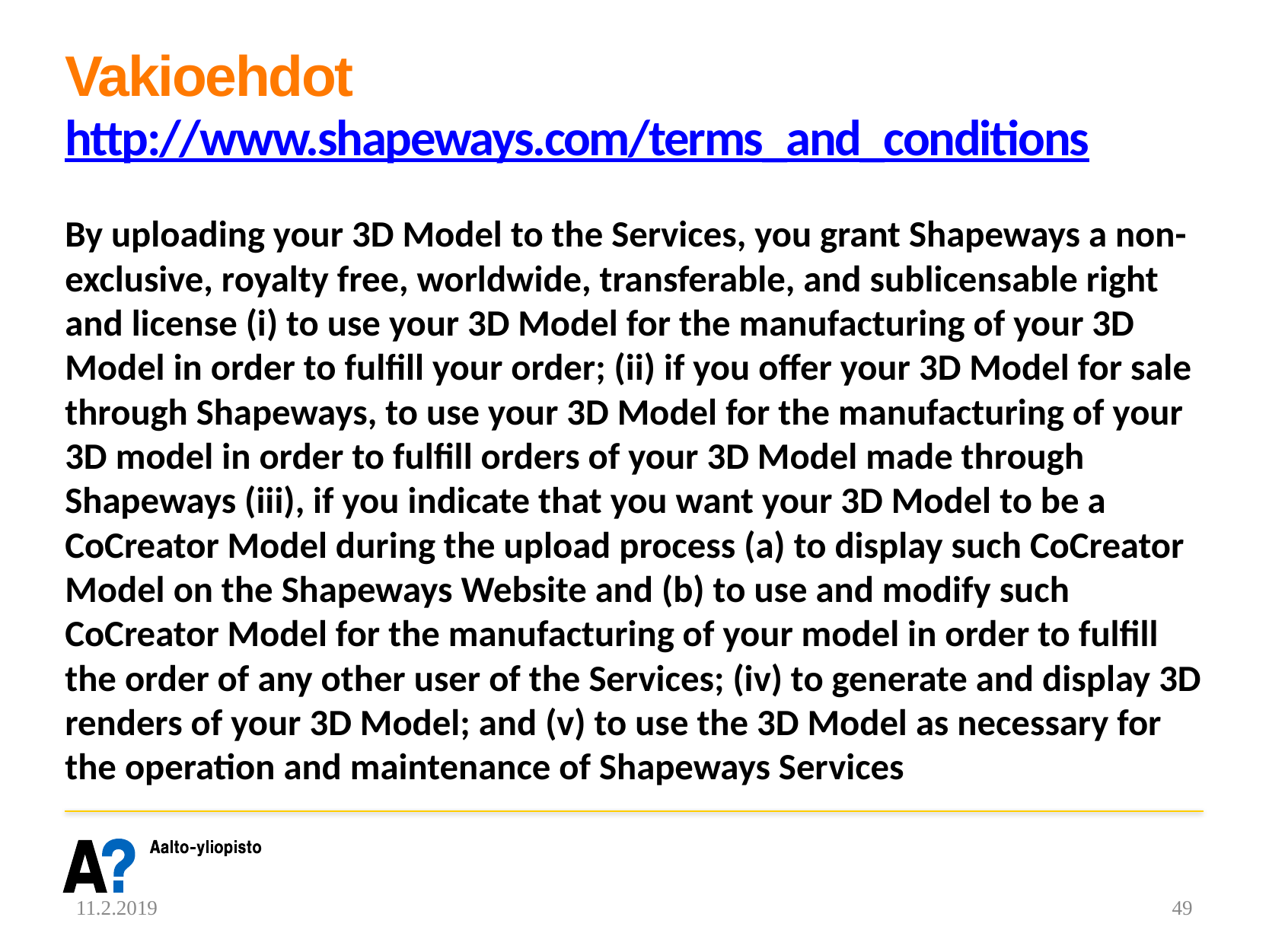

# Vakioehdot http://www.shapeways.com/terms_and_conditions
By uploading your 3D Model to the Services, you grant Shapeways a non-exclusive, royalty free, worldwide, transferable, and sublicensable right and license (i) to use your 3D Model for the manufacturing of your 3D Model in order to fulfill your order; (ii) if you offer your 3D Model for sale through Shapeways, to use your 3D Model for the manufacturing of your 3D model in order to fulfill orders of your 3D Model made through Shapeways (iii), if you indicate that you want your 3D Model to be a CoCreator Model during the upload process (a) to display such CoCreator Model on the Shapeways Website and (b) to use and modify such CoCreator Model for the manufacturing of your model in order to fulfill the order of any other user of the Services; (iv) to generate and display 3D renders of your 3D Model; and (v) to use the 3D Model as necessary for the operation and maintenance of Shapeways Services
11.2.2019
49